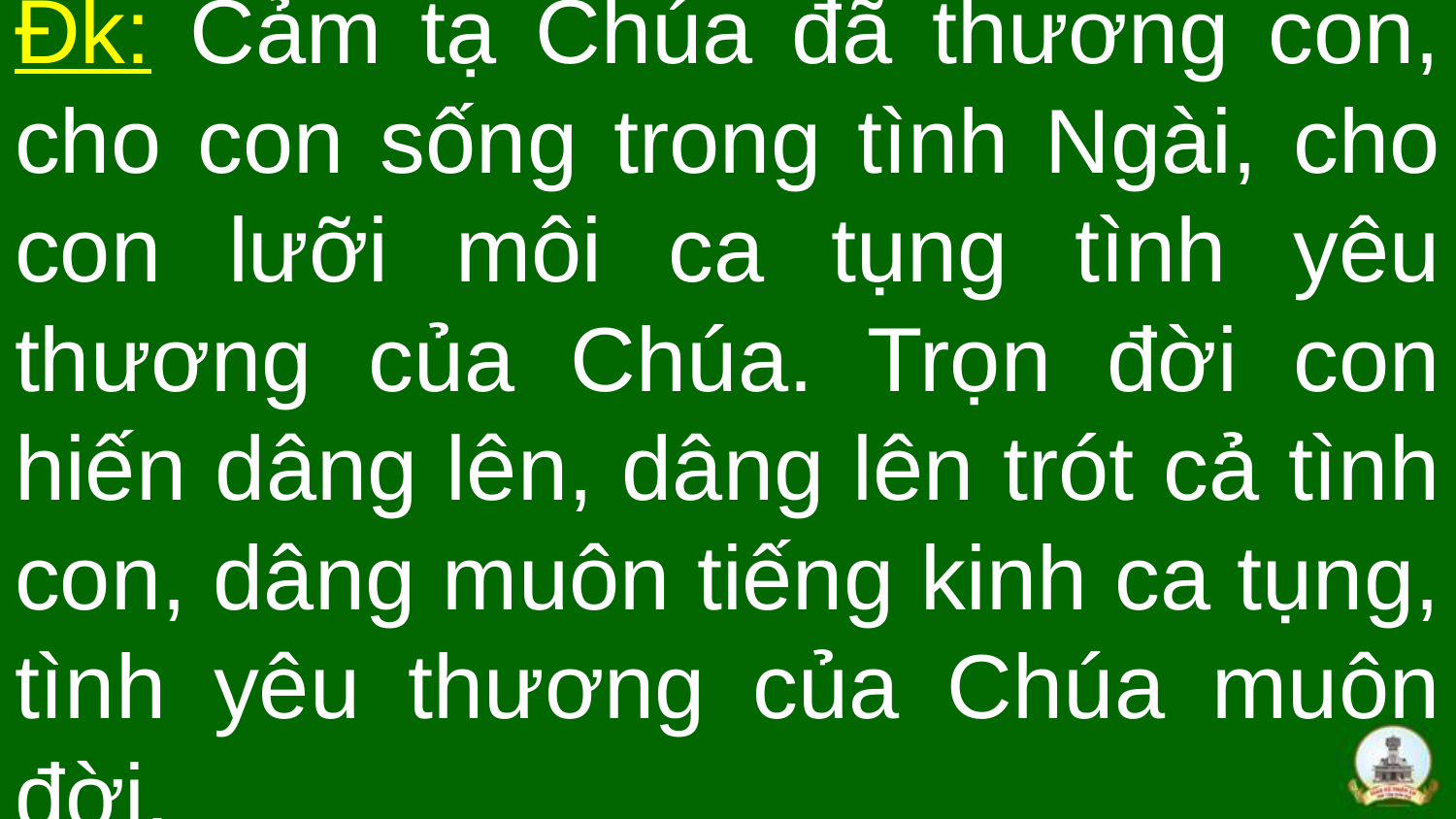

# Đk: Cảm tạ Chúa đã thương con, cho con sống trong tình Ngài, cho con lưỡi môi ca tụng tình yêu thương của Chúa. Trọn đời con hiến dâng lên, dâng lên trót cả tình con, dâng muôn tiếng kinh ca tụng, tình yêu thương của Chúa muôn đời.